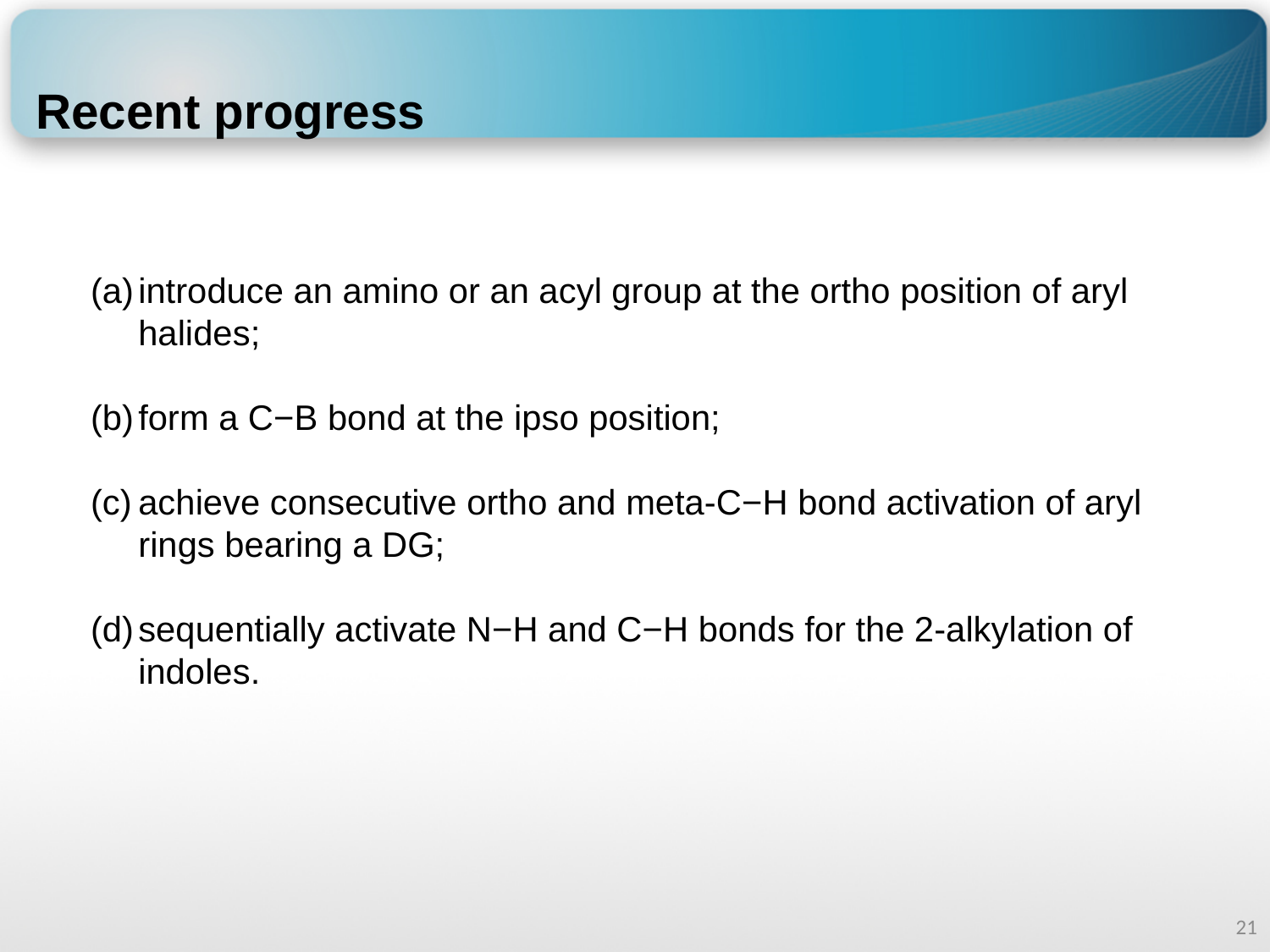

# Recent progress
introduce an amino or an acyl group at the ortho position of aryl halides;

form a C−B bond at the ipso position;

achieve consecutive ortho and meta-C−H bond activation of aryl rings bearing a DG;

sequentially activate N−H and C−H bonds for the 2-alkylation of indoles.

21